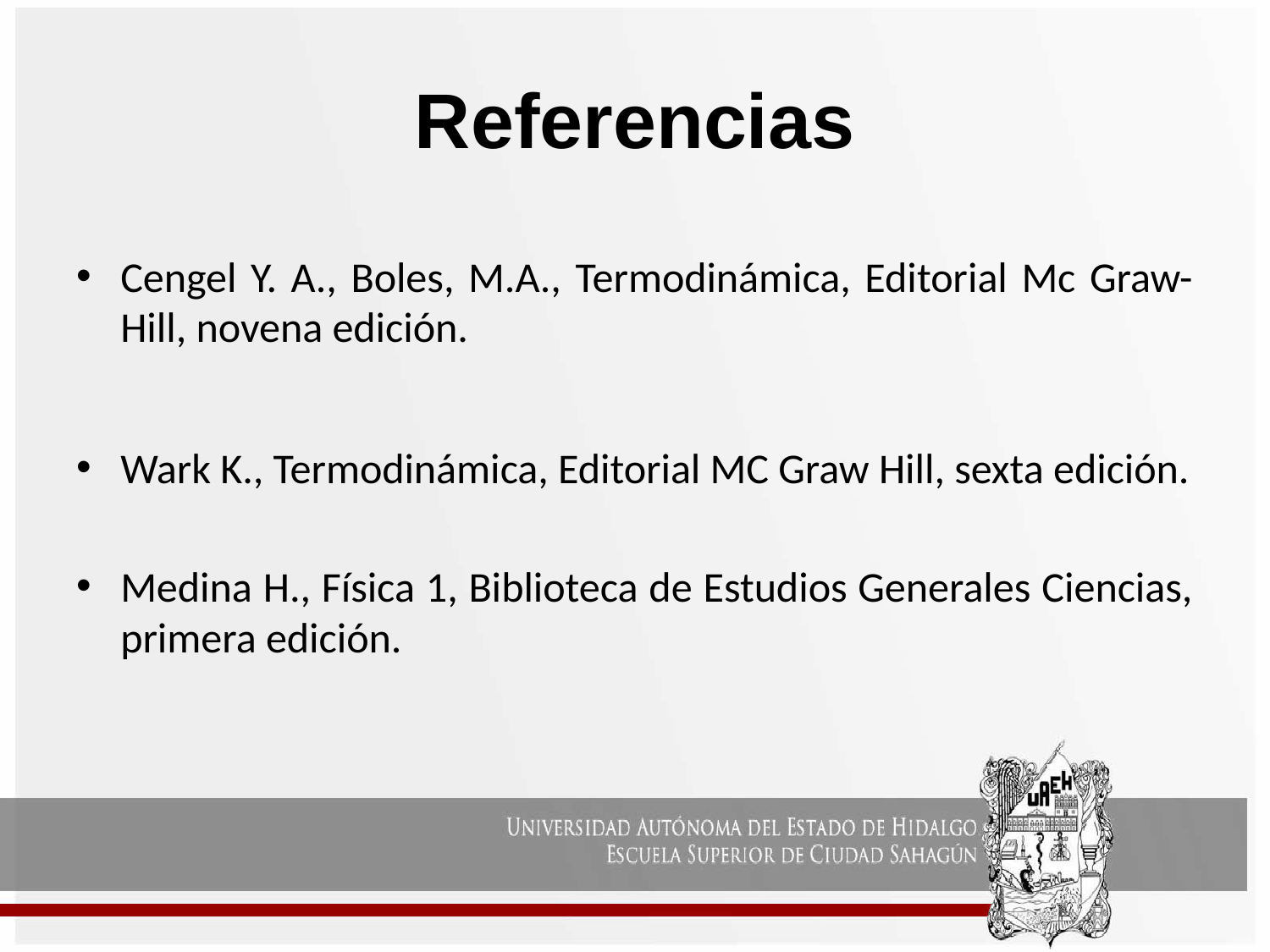

# Referencias
Cengel Y. A., Boles, M.A., Termodinámica, Editorial Mc Graw-Hill, novena edición.

Wark K., Termodinámica, Editorial MC Graw Hill, sexta edición.

Medina H., Física 1, Biblioteca de Estudios Generales Ciencias, primera edición.